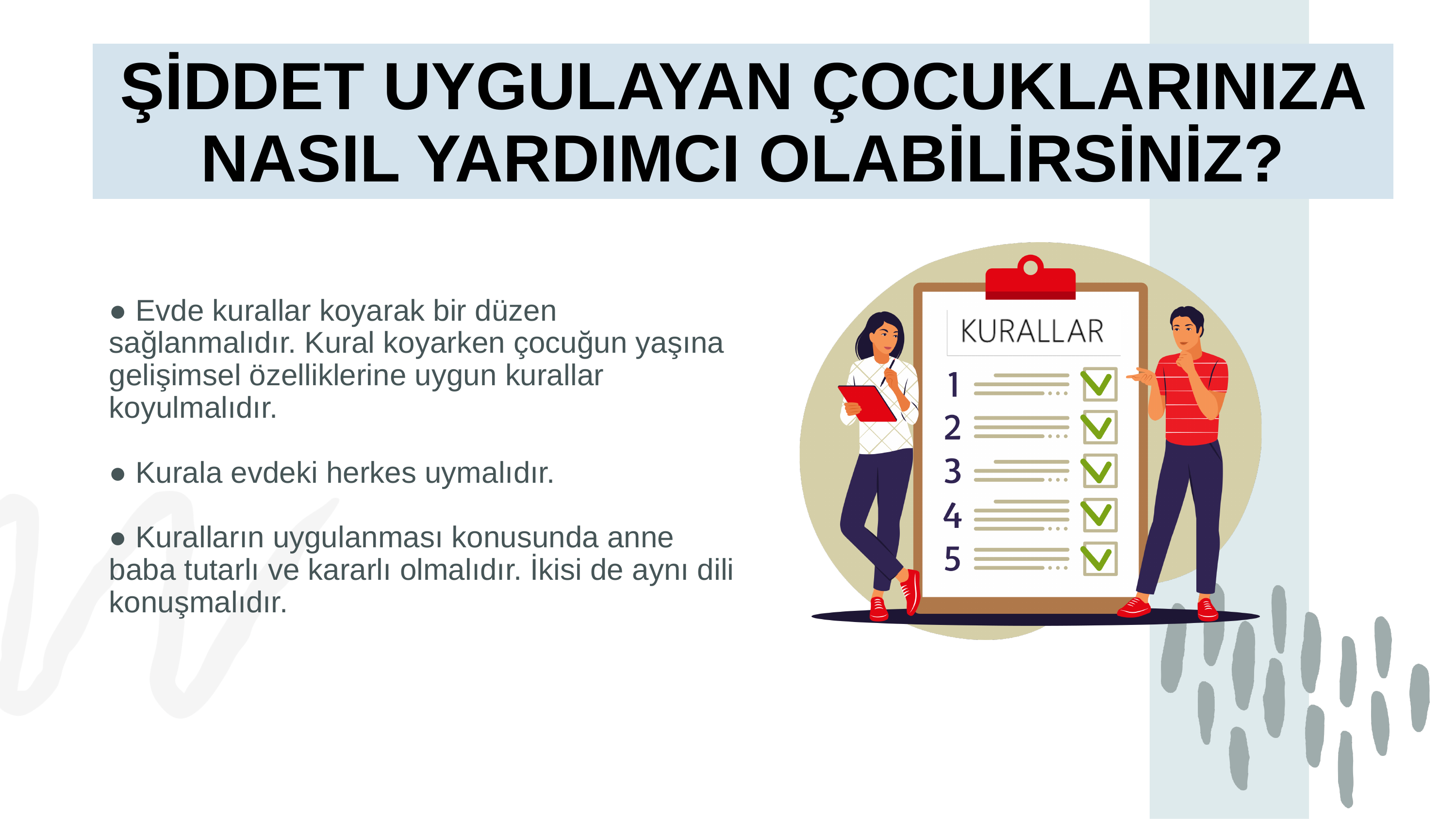

ŞİDDET UYGULAYAN ÇOCUKLARINIZA NASIL YARDIMCI OLABİLİRSİNİZ?

● Evde kurallar koyarak bir düzen sağlanmalıdır. Kural koyarken çocuğun yaşına gelişimsel özelliklerine uygun kurallar koyulmalıdır.

● Kurala evdeki herkes uymalıdır.

● Kuralların uygulanması konusunda anne baba tutarlı ve kararlı olmalıdır. İkisi de aynı dili konuşmalıdır.